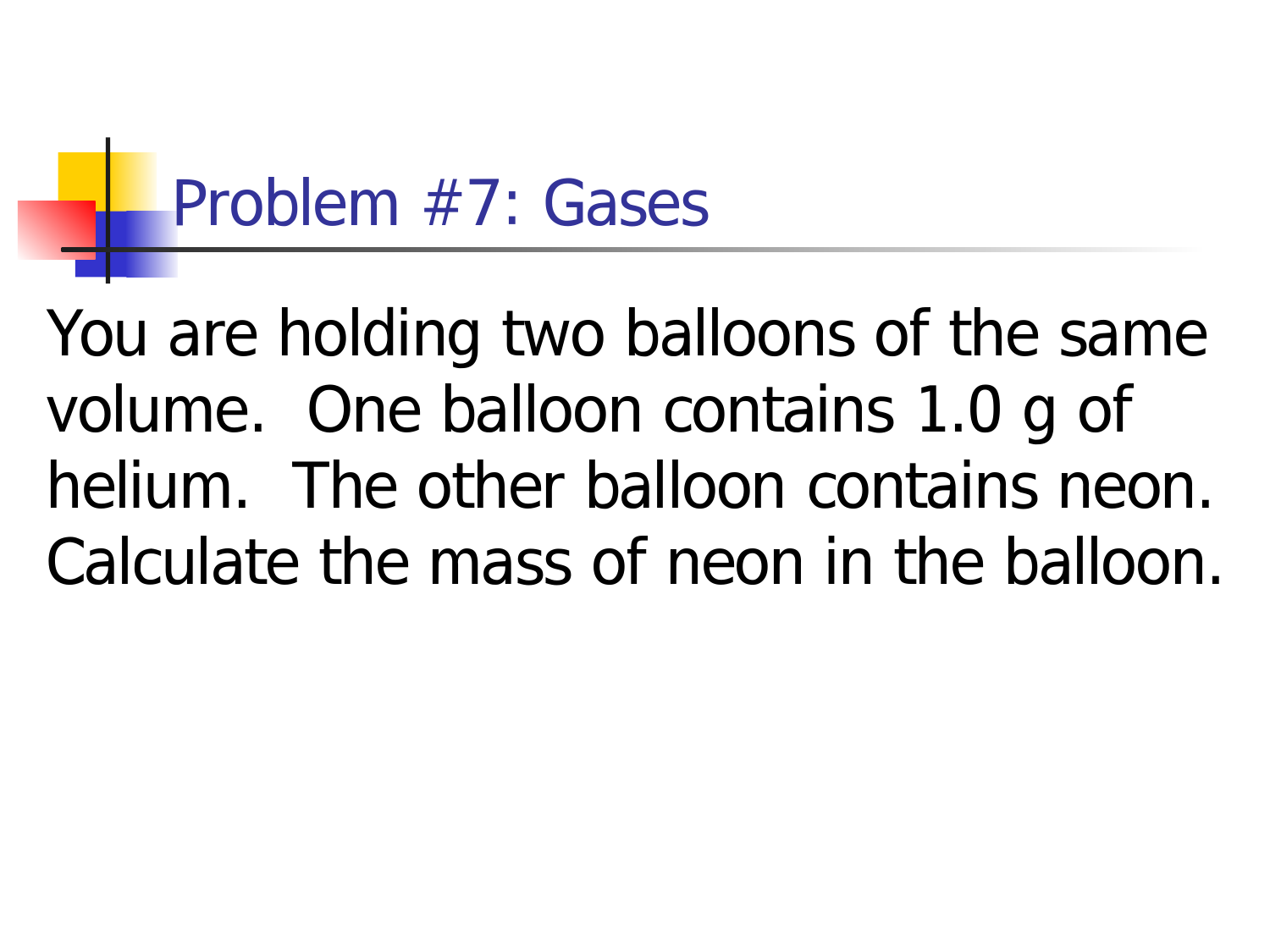

# Problem #7: Gases
You are holding two balloons of the same volume.  One balloon contains 1.0 g of helium.  The other balloon contains neon.  Calculate the mass of neon in the balloon.